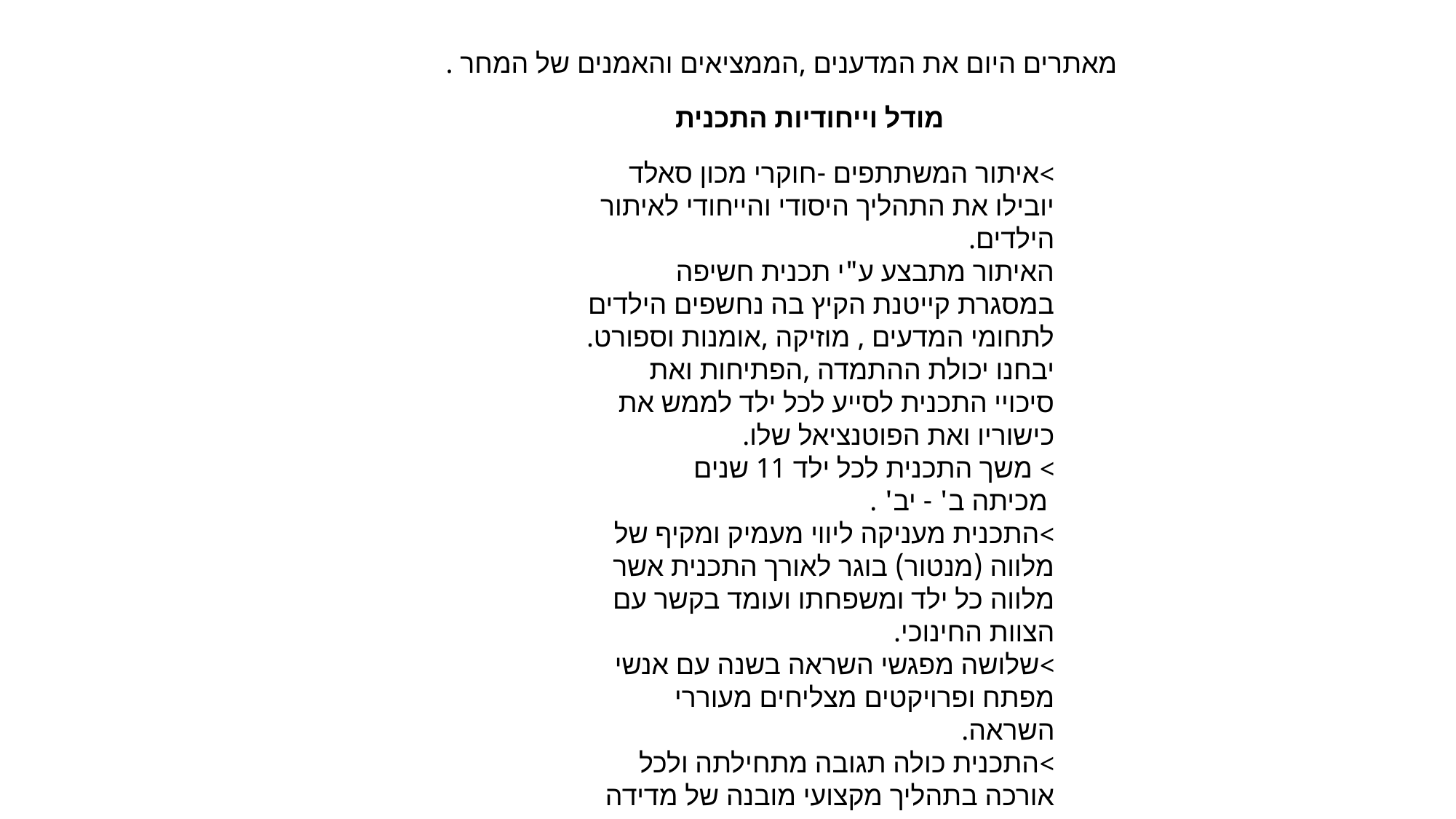

מאתרים היום את המדענים ,הממציאים והאמנים של המחר .
מודל וייחודיות התכנית
>איתור המשתתפים -חוקרי מכון סאלד יובילו את התהליך היסודי והייחודי לאיתור הילדים.
האיתור מתבצע ע"י תכנית חשיפה במסגרת קייטנת הקיץ בה נחשפים הילדים לתחומי המדעים , מוזיקה ,אומנות וספורט.
יבחנו יכולת ההתמדה ,הפתיחות ואת סיכויי התכנית לסייע לכל ילד לממש את כישוריו ואת הפוטנציאל שלו.
> משך התכנית לכל ילד 11 שנים
 מכיתה ב' - יב' .
>התכנית מעניקה ליווי מעמיק ומקיף של מלווה (מנטור) בוגר לאורך התכנית אשר מלווה כל ילד ומשפחתו ועומד בקשר עם הצוות החינוכי.
>שלושה מפגשי השראה בשנה עם אנשי מפתח ופרויקטים מצליחים מעוררי השראה.
>התכנית כולה תגובה מתחילתה ולכל אורכה בתהליך מקצועי מובנה של מדידה והערכה .